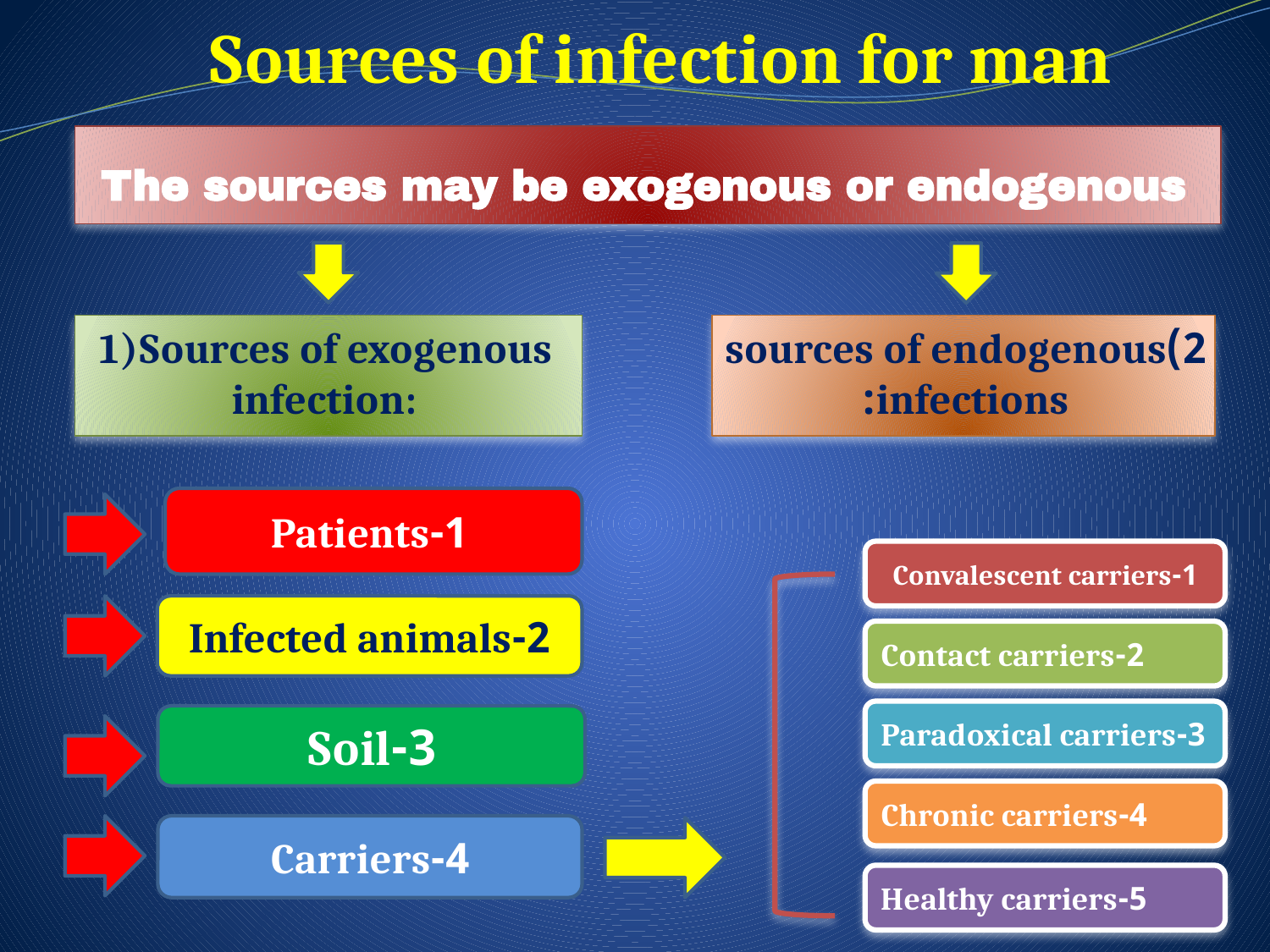

Sources of infection for man
The sources may be exogenous or endogenous

1)Sources of exogenous infection:
2)sources of endogenous infections:
 1-Patients

1-Convalescent carriers

2-Infected animals
2-Contact carriers
3-Paradoxical carriers
3-Soil

4-Chronic carriers

4-Carriers

5-Healthy carriers